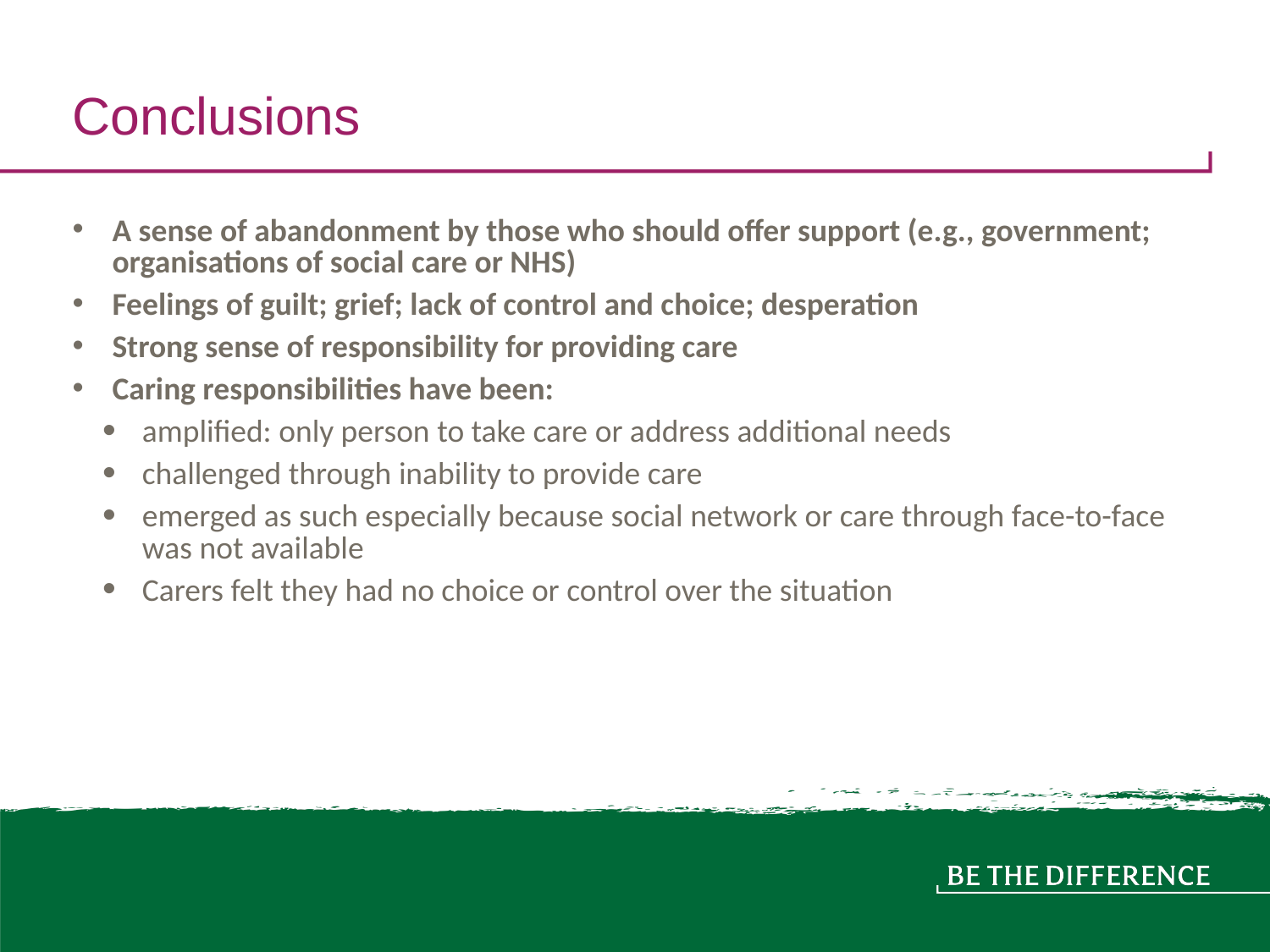

# Conclusions
A sense of abandonment by those who should offer support (e.g., government; organisations of social care or NHS)
Feelings of guilt; grief; lack of control and choice; desperation
Strong sense of responsibility for providing care
Caring responsibilities have been:
amplified: only person to take care or address additional needs
challenged through inability to provide care
emerged as such especially because social network or care through face-to-face was not available
Carers felt they had no choice or control over the situation